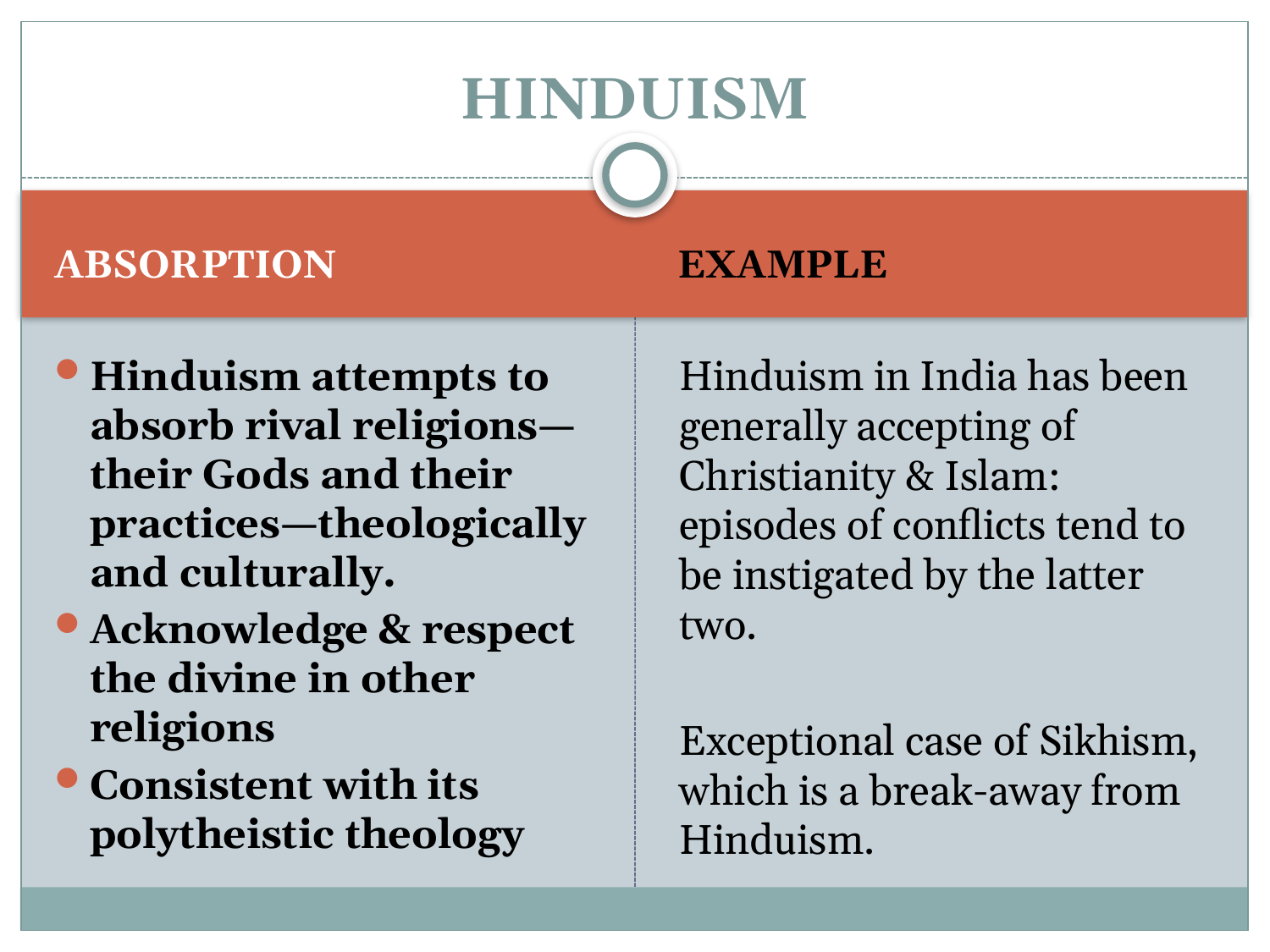

# HINDUISM
Absorption
Example
Hinduism attempts to absorb rival religions—their Gods and their practices—theologically and culturally.
Acknowledge & respect the divine in other religions
Consistent with its polytheistic theology
Hinduism in India has been generally accepting of Christianity & Islam: episodes of conflicts tend to be instigated by the latter two.

Exceptional case of Sikhism, which is a break-away from Hinduism.